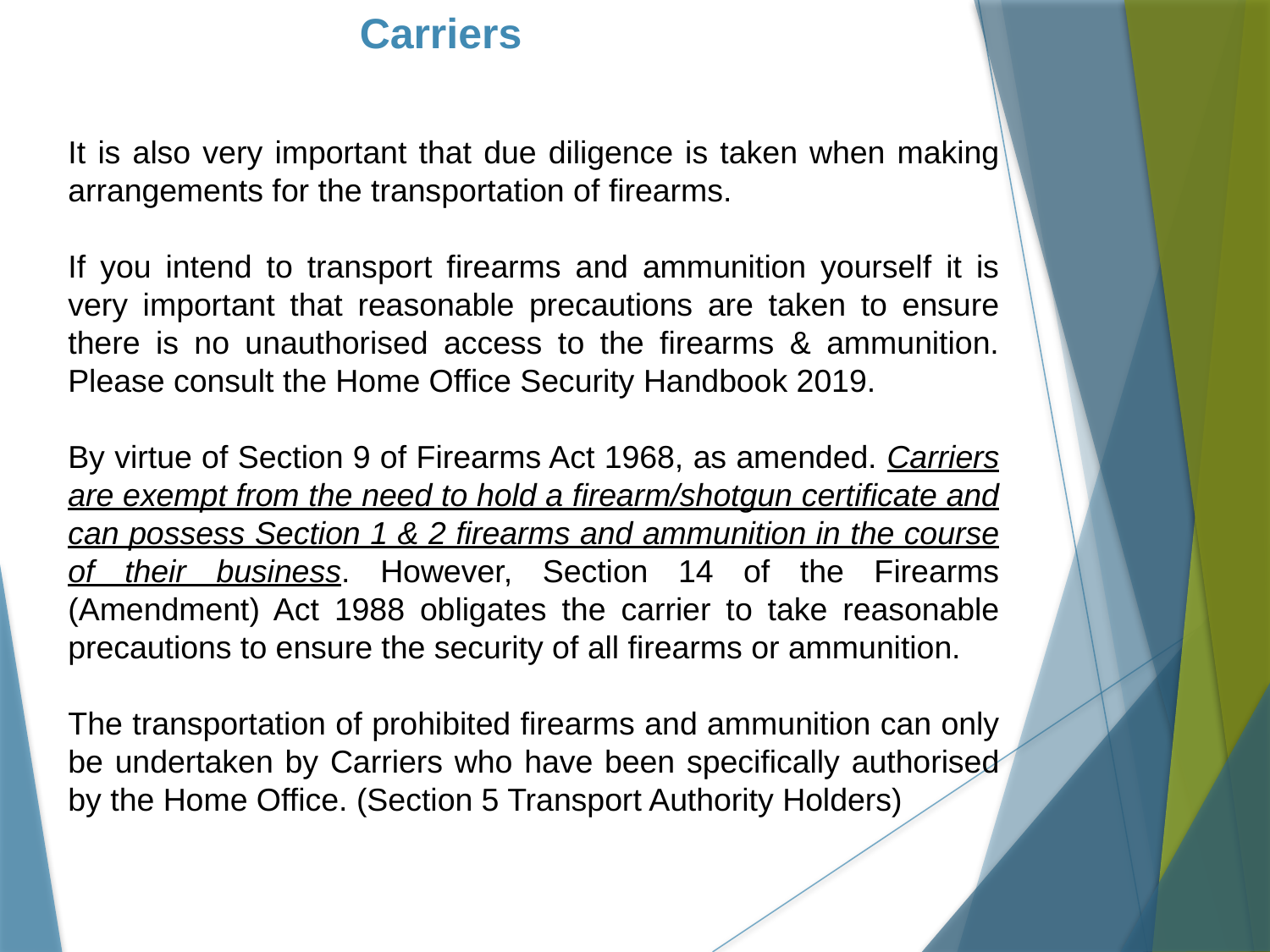

# Carriers
It is also very important that due diligence is taken when making arrangements for the transportation of firearms.

If you intend to transport firearms and ammunition yourself it is very important that reasonable precautions are taken to ensure there is no unauthorised access to the firearms & ammunition. Please consult the Home Office Security Handbook 2019.

By virtue of Section 9 of Firearms Act 1968, as amended. Carriers are exempt from the need to hold a firearm/shotgun certificate and can possess Section 1 & 2 firearms and ammunition in the course of their business. However, Section 14 of the Firearms (Amendment) Act 1988 obligates the carrier to take reasonable precautions to ensure the security of all firearms or ammunition.

The transportation of prohibited firearms and ammunition can only be undertaken by Carriers who have been specifically authorised by the Home Office. (Section 5 Transport Authority Holders)